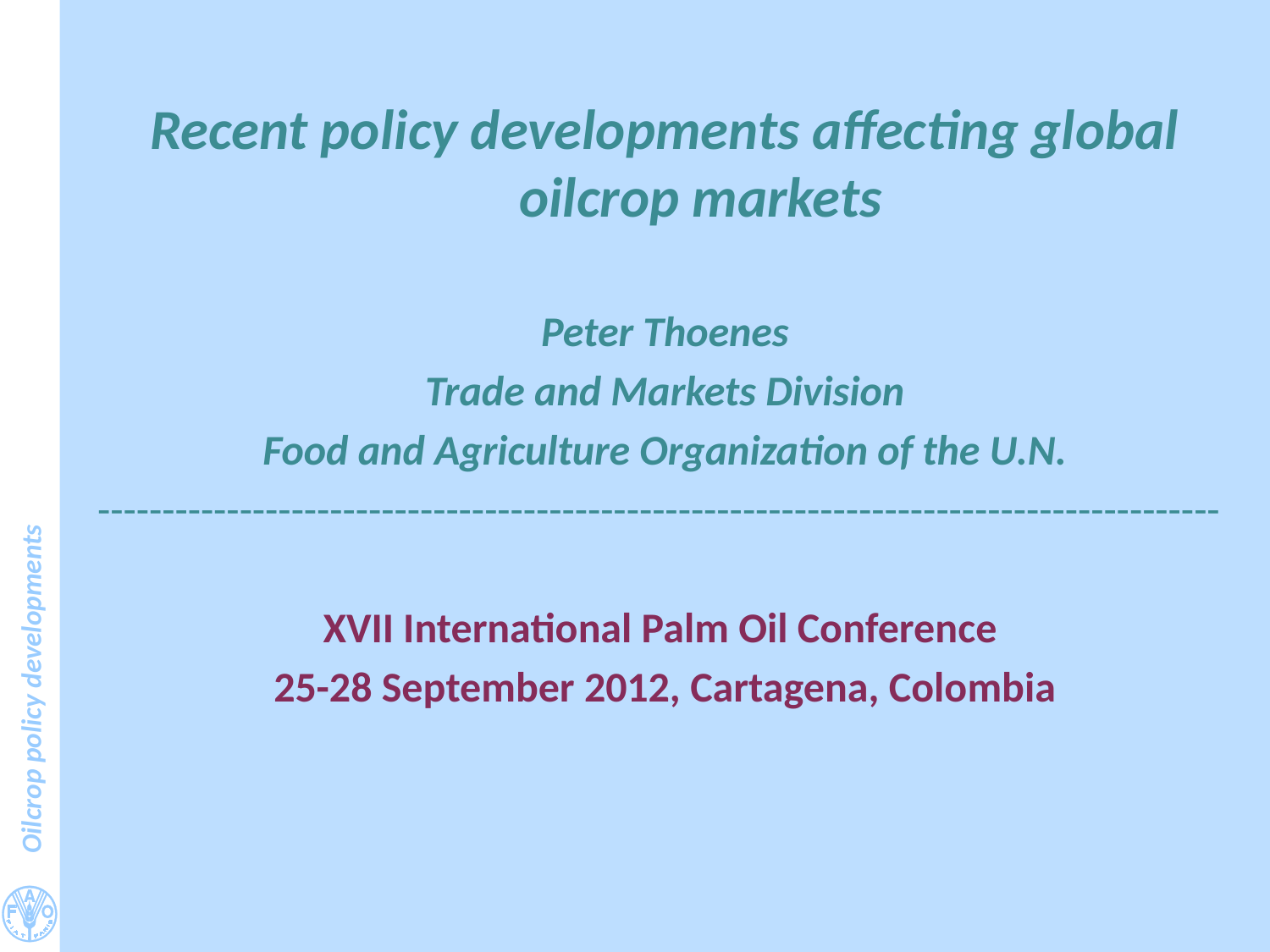

#

Recent policy developments affecting global oilcrop markets
Peter Thoenes
Trade and Markets Division
Food and Agriculture Organization of the U.N.
---------------------------------------------------------------------------------------

XVII International Palm Oil Conference
25-28 September 2012, Cartagena, Colombia